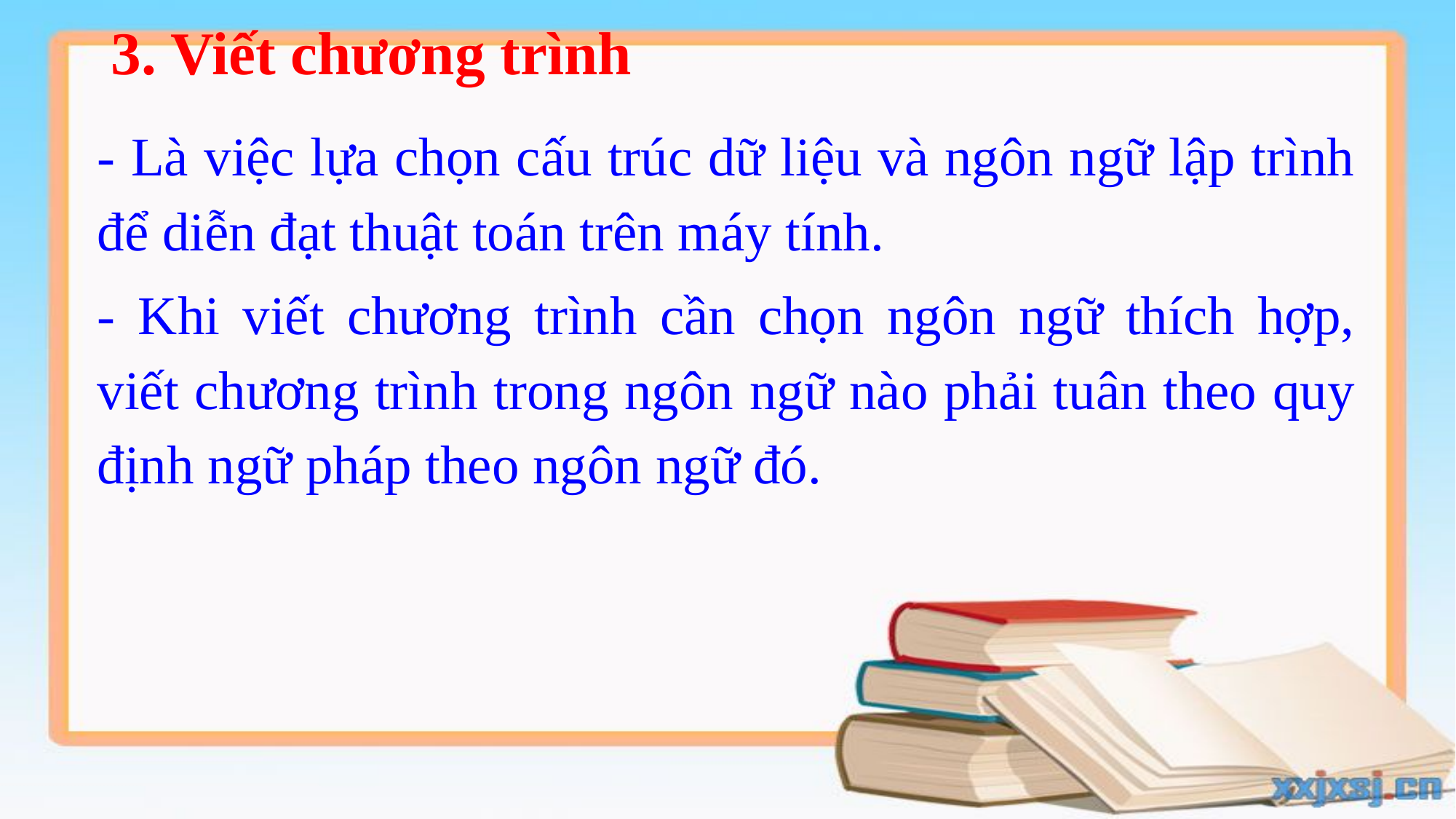

# 3. Viết chương trình
- Là việc lựa chọn cấu trúc dữ liệu và ngôn ngữ lập trình để diễn đạt thuật toán trên máy tính.
- Khi viết chương trình cần chọn ngôn ngữ thích hợp, viết chương trình trong ngôn ngữ nào phải tuân theo quy định ngữ pháp theo ngôn ngữ đó.